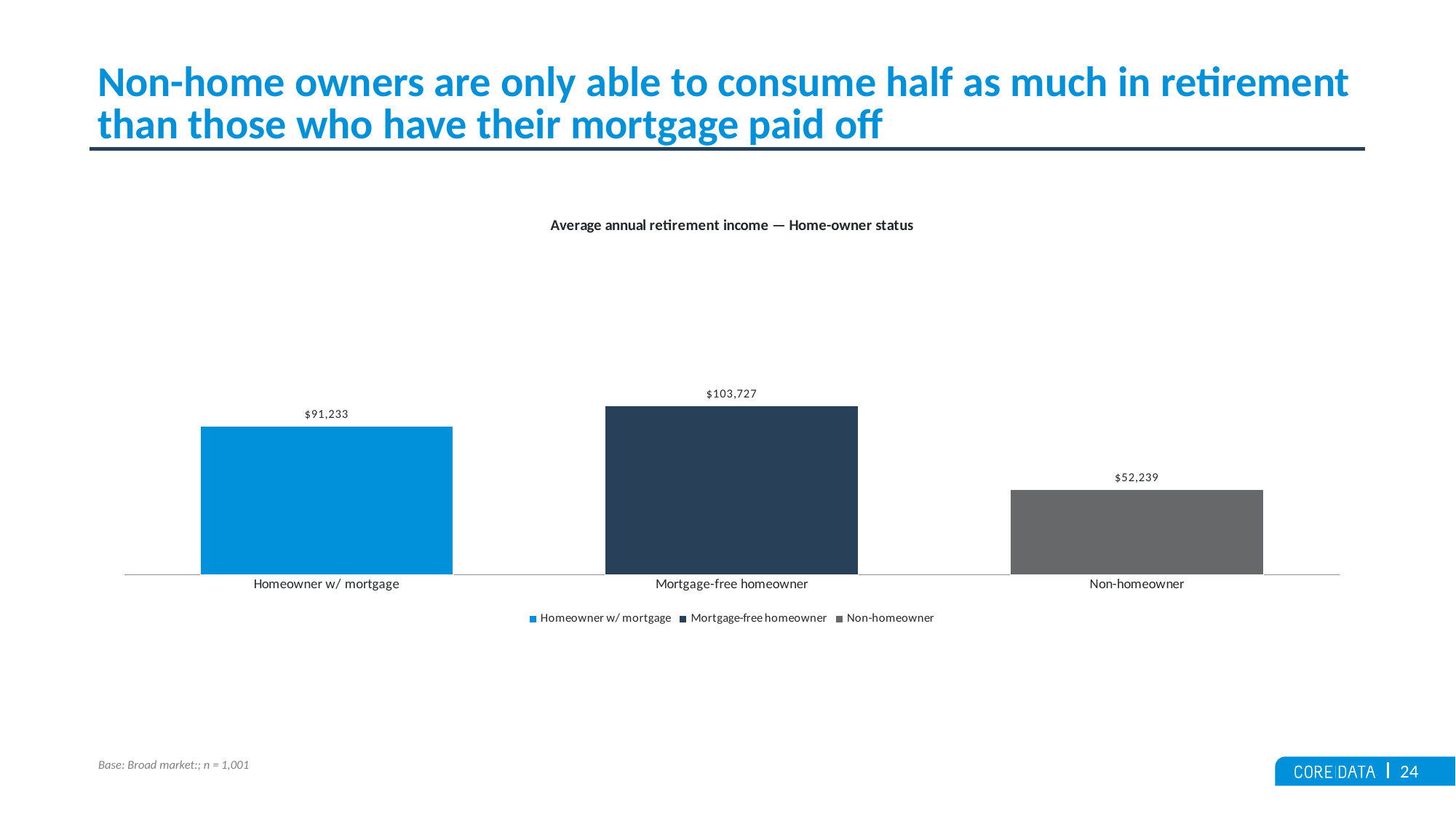

# Non-home owners are only able to consume half as much in retirement than those who have their mortgage paid off

### Chart: Average annual retirement income — Home-owner status

| Category | No reverse mortgage |
|---|---|
| Homeowner w/ mortgage | 91233.05742286624 |
| Mortgage-free homeowner | 103726.87126019839 |
| Non-homeowner | 52238.73301250334 |
Base: Broad market:; n = 1,001